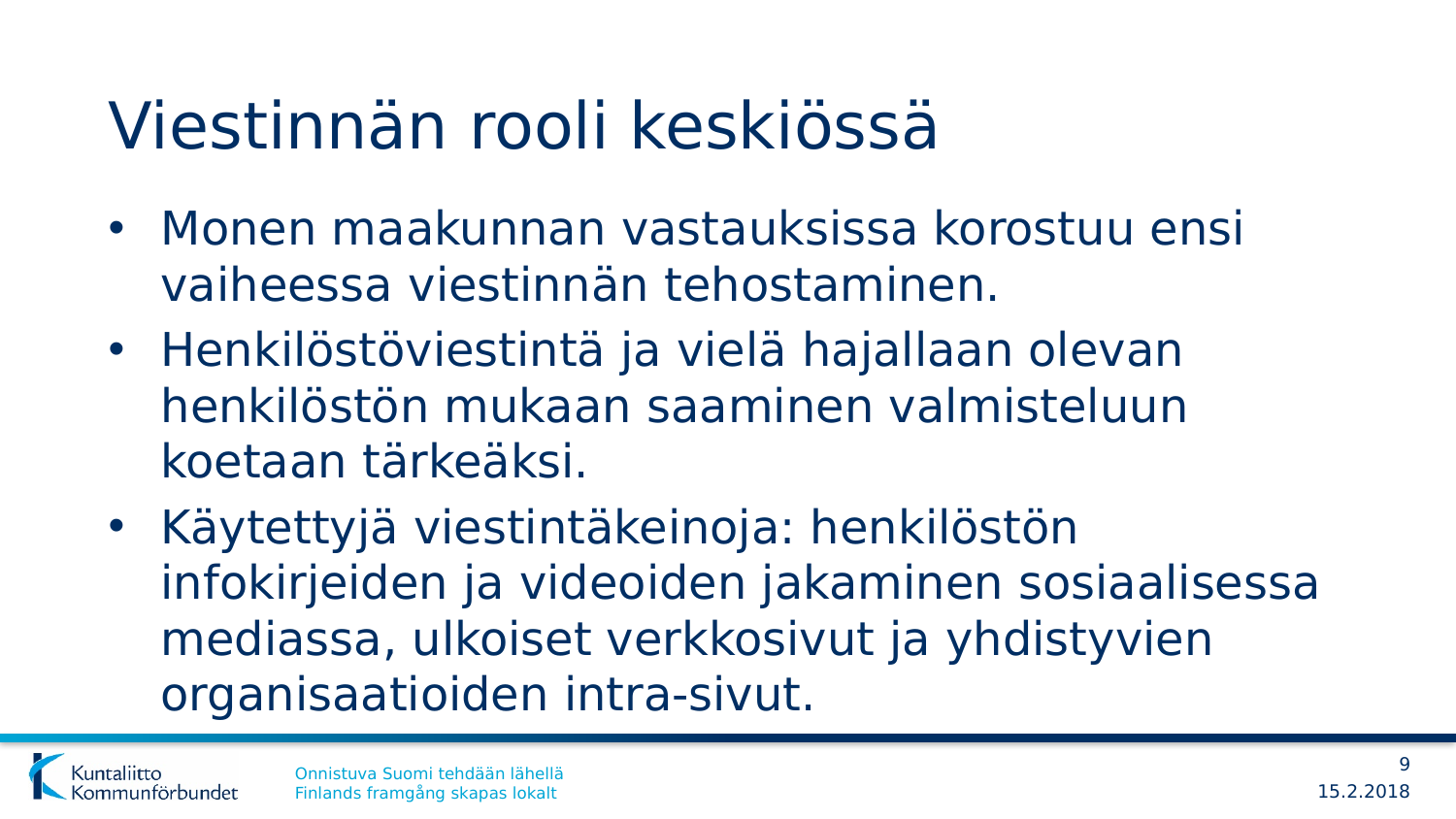

# Viestinnän rooli keskiössä
Monen maakunnan vastauksissa korostuu ensi vaiheessa viestinnän tehostaminen.
Henkilöstöviestintä ja vielä hajallaan olevan henkilöstön mukaan saaminen valmisteluun koetaan tärkeäksi.
Käytettyjä viestintäkeinoja: henkilöstön infokirjeiden ja videoiden jakaminen sosiaalisessa mediassa, ulkoiset verkkosivut ja yhdistyvien organisaatioiden intra-sivut.
9
15.2.2018